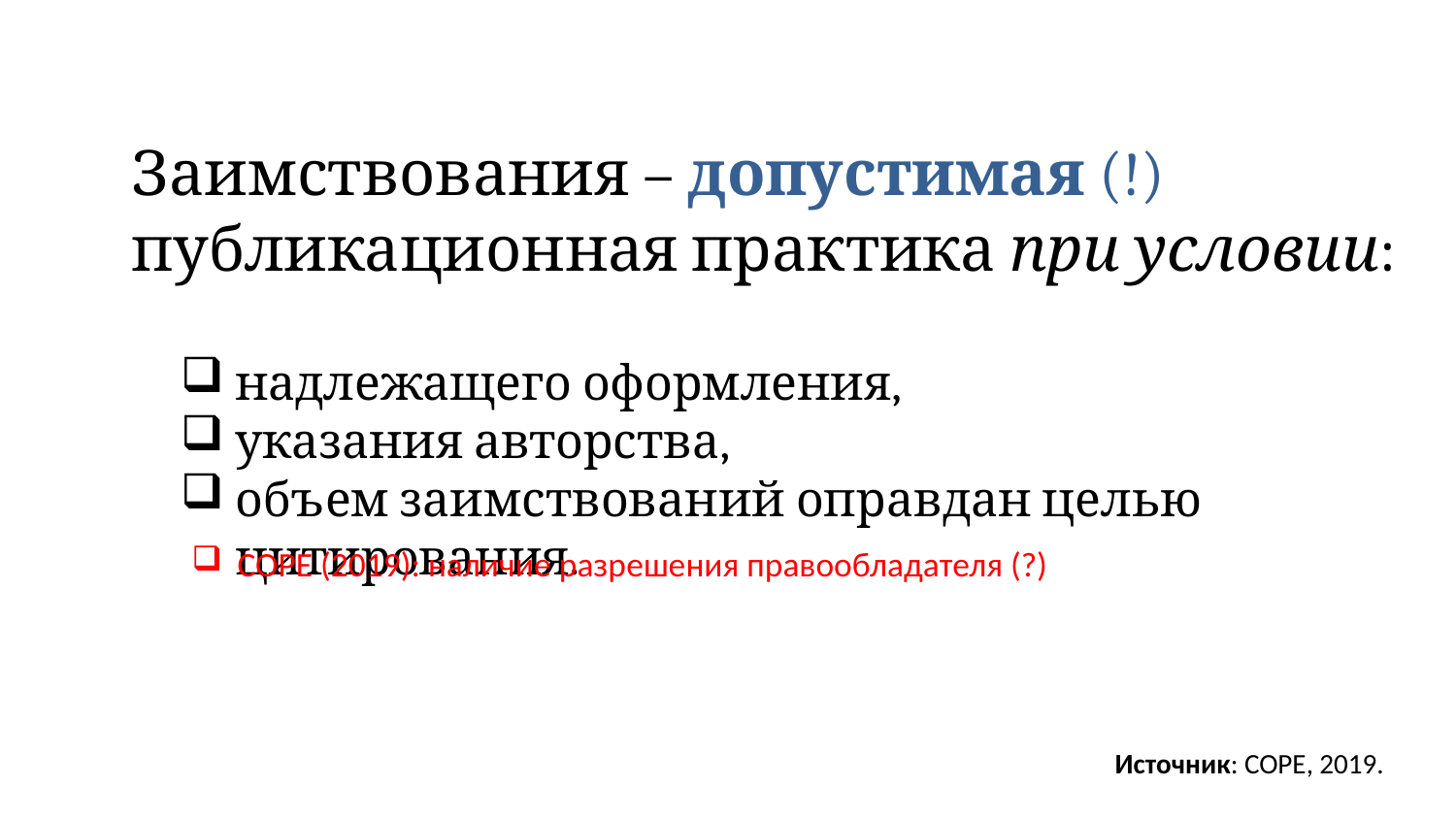

# Заимствования – допустимая (!) публикационная практика при условии:
надлежащего оформления,
указания авторства,
объем заимствований оправдан целью цитирования.
COPE (2019): наличие разрешения правообладателя (?)
Источник: COPE, 2019.